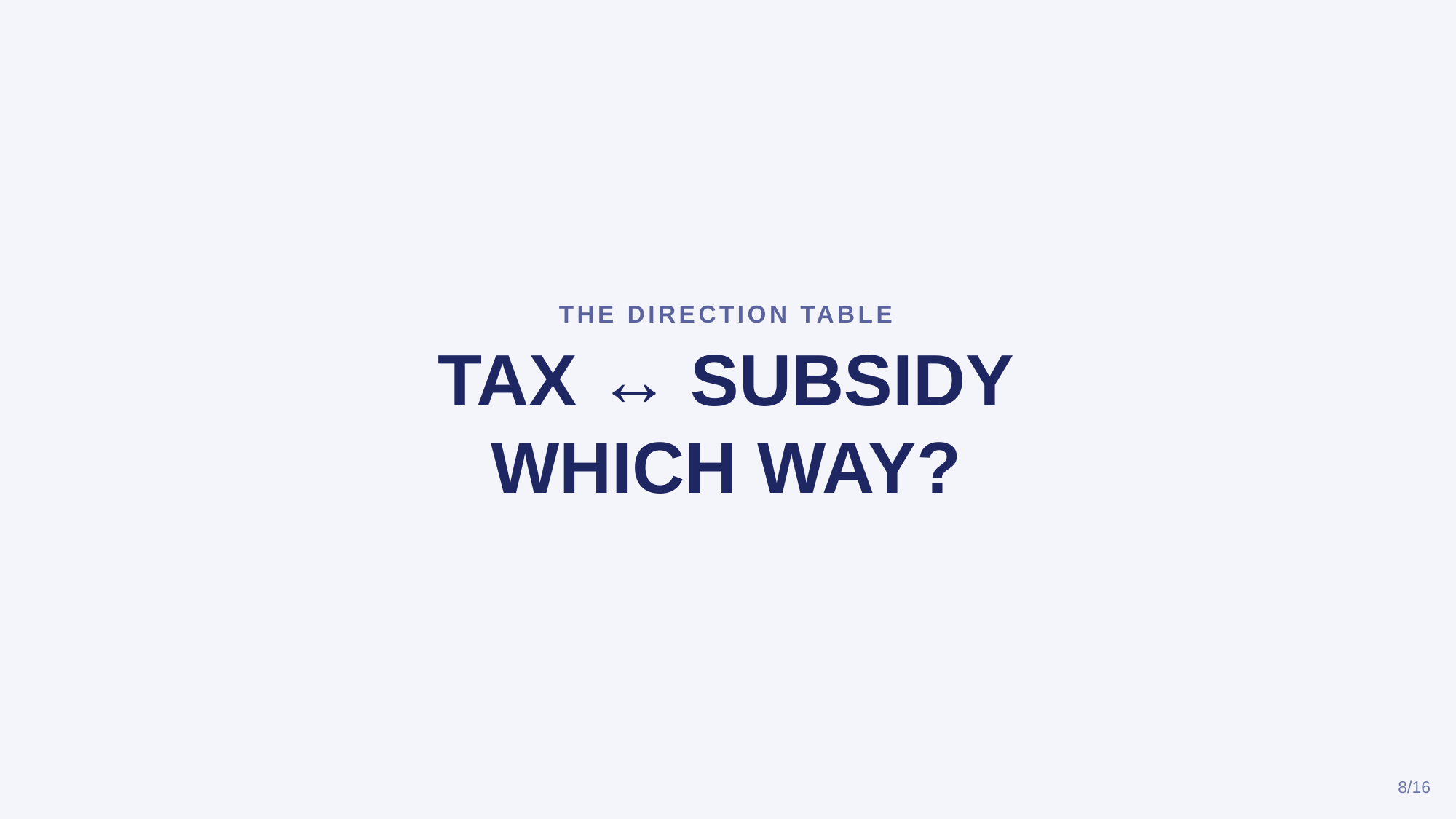

THE DIRECTION TABLE
TAX ↔ SUBSIDY
WHICH WAY?
8/16